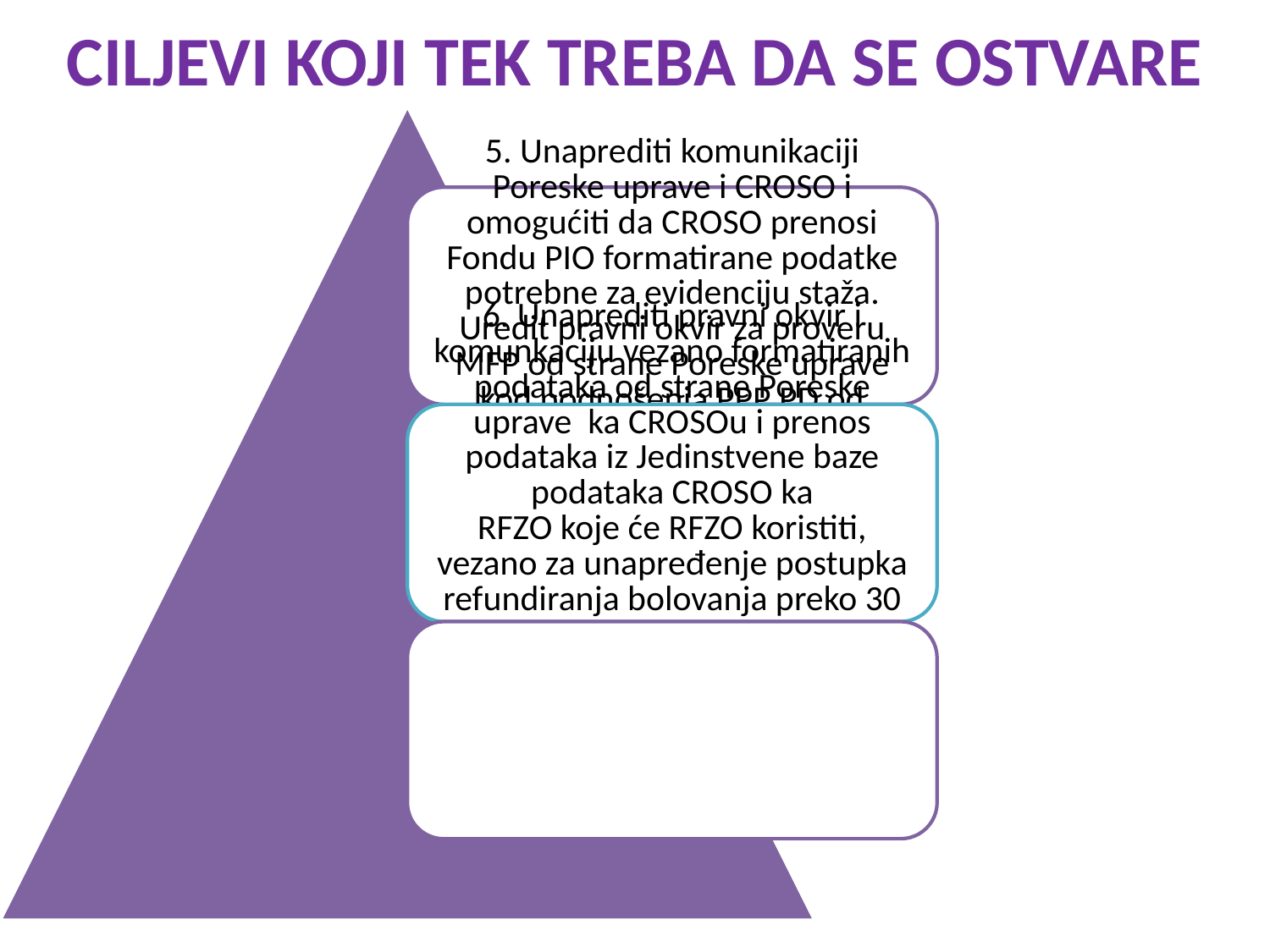

# CILJEVI KOJI TEK TREBA DA SE OSTVARE
RFZO koje će RFZO koristiti, vezano za unapređenje postupka refundiranja bolovanja preko 30 dana/preći na elektronsku komunikaciju, izbaciti obr. OZ-7, OZ -8, OZ -9